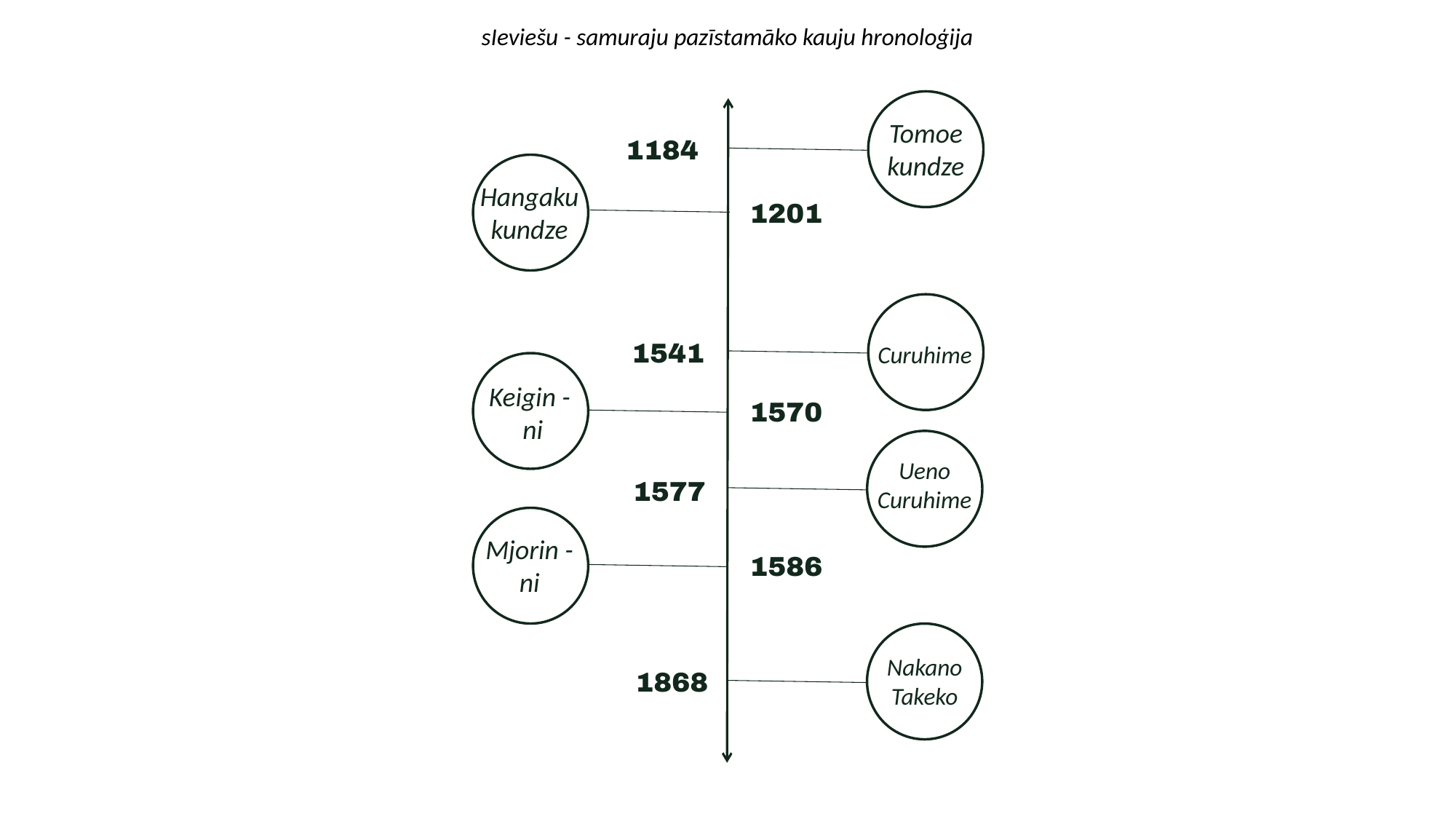

sIeviešu - samuraju pazīstamāko kauju hronoloģija

Tomoe kundze
1184

Hangaku kundze
1201

1541
Curuhime

Keigin -  ni
1570

Ueno Curuhime
1577

Mjorin - ni
1586

Nakano
Takeko
1868